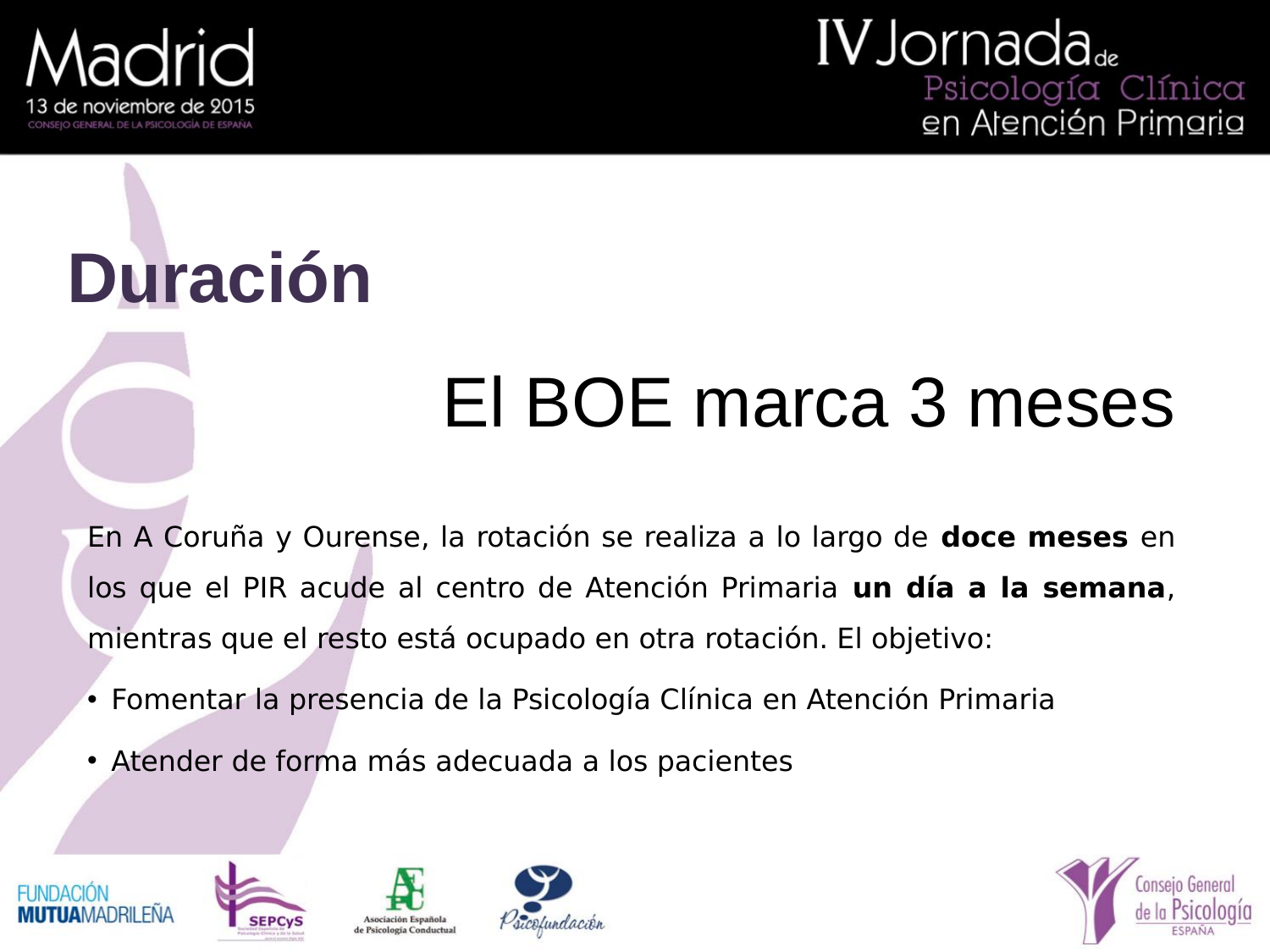

Duración
El BOE marca 3 meses
En A Coruña y Ourense, la rotación se realiza a lo largo de doce meses en los que el PIR acude al centro de Atención Primaria un día a la semana, mientras que el resto está ocupado en otra rotación. El objetivo:
Fomentar la presencia de la Psicología Clínica en Atención Primaria
Atender de forma más adecuada a los pacientes